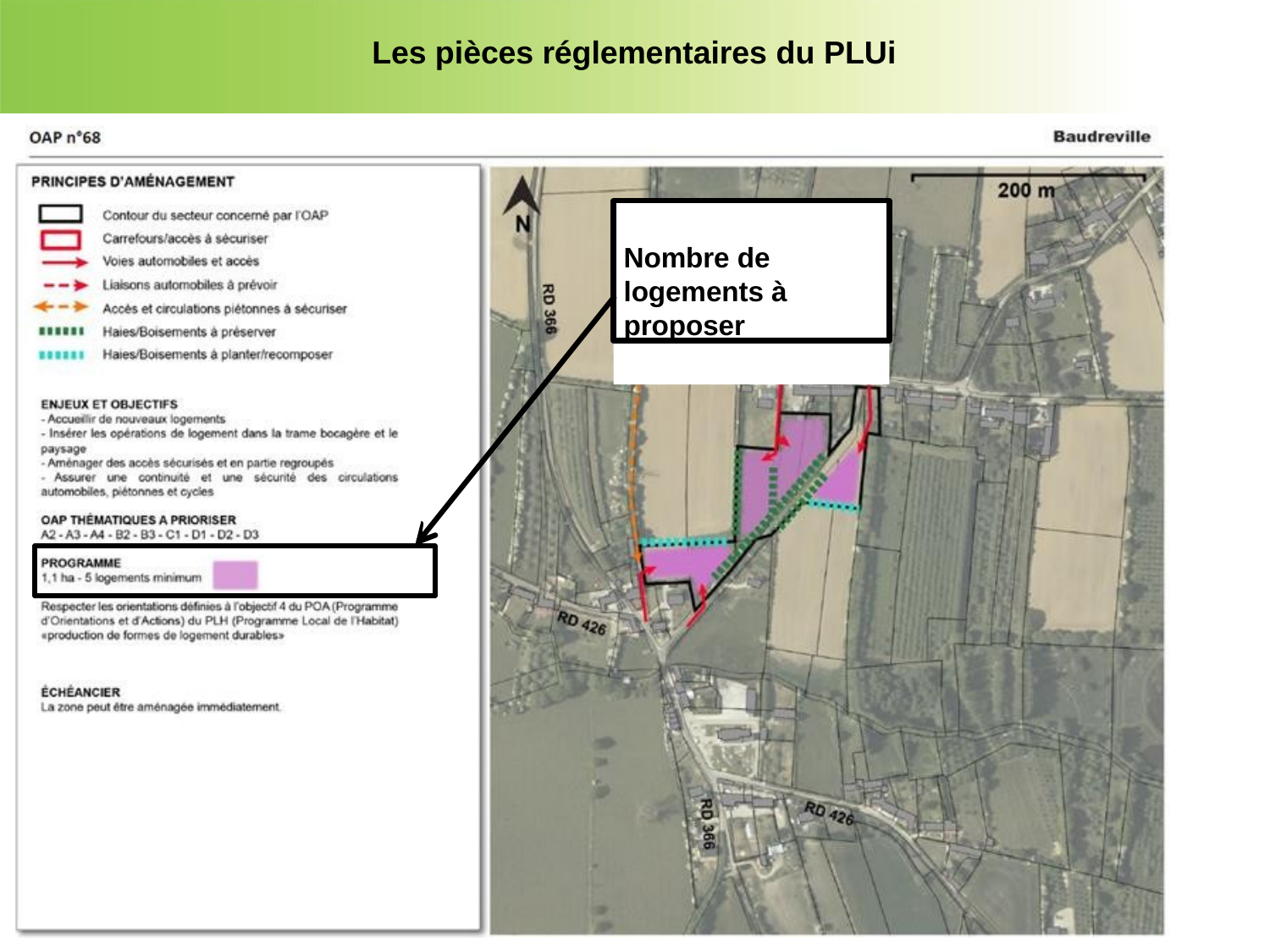

Les pièces réglementaires du PLUi

Nombre de  logements à  proposer